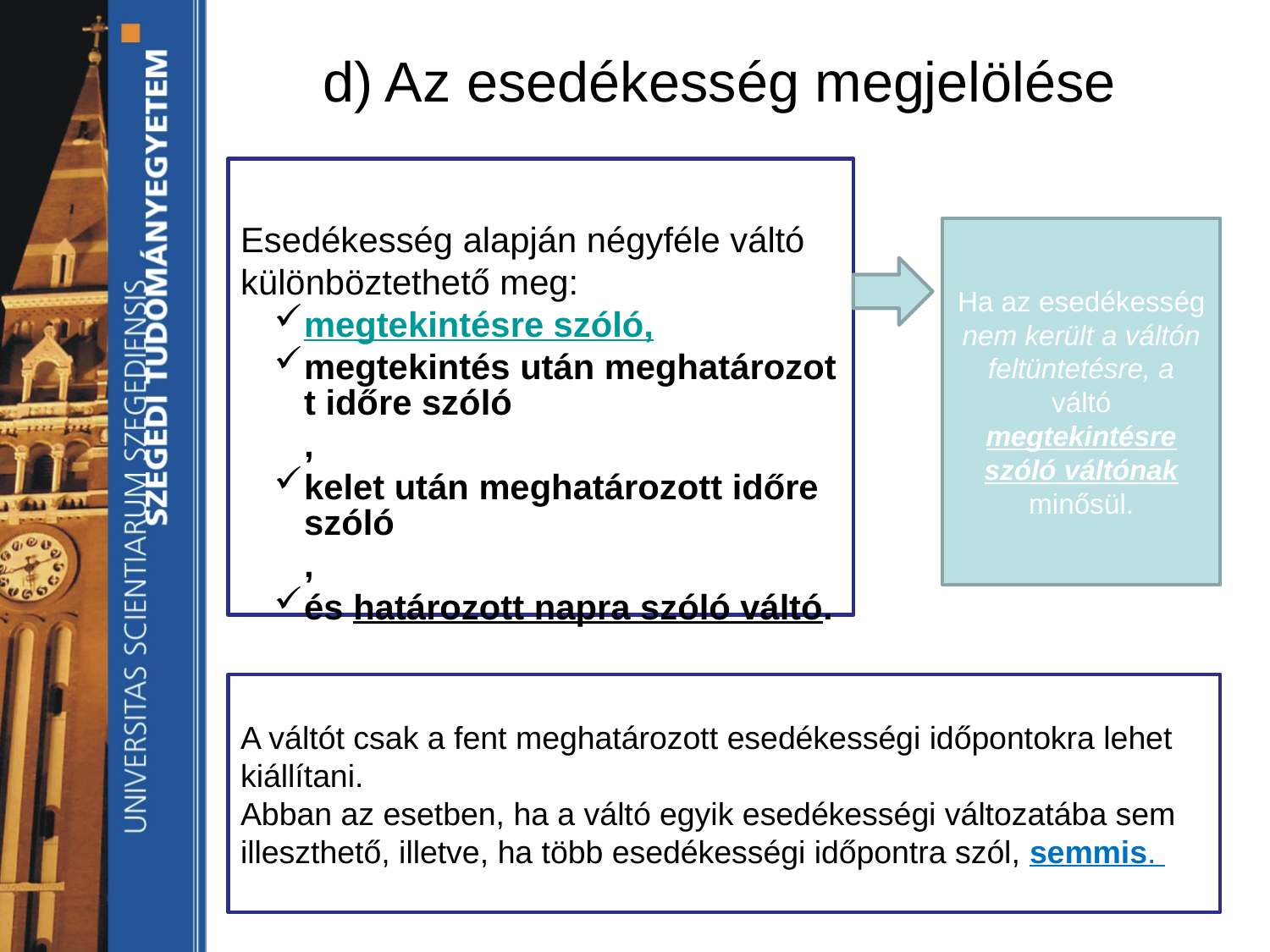

# d) Az esedékesség megjelölése
Esedékesség alapján négyféle váltó különböztethető meg:
megtekintésre szóló,
megtekintés után meghatározott időre szóló,
kelet után meghatározott időre szóló,
és határozott napra szóló váltó.
Ha az esedékesség nem került a váltón feltüntetésre, a váltó megtekintésre szóló váltónak minősül.

A váltót csak a fent meghatározott esedékességi időpontokra lehet kiállítani.
Abban az esetben, ha a váltó egyik esedékességi változatába sem illeszthető, illetve, ha több esedékességi időpontra szól, semmis.